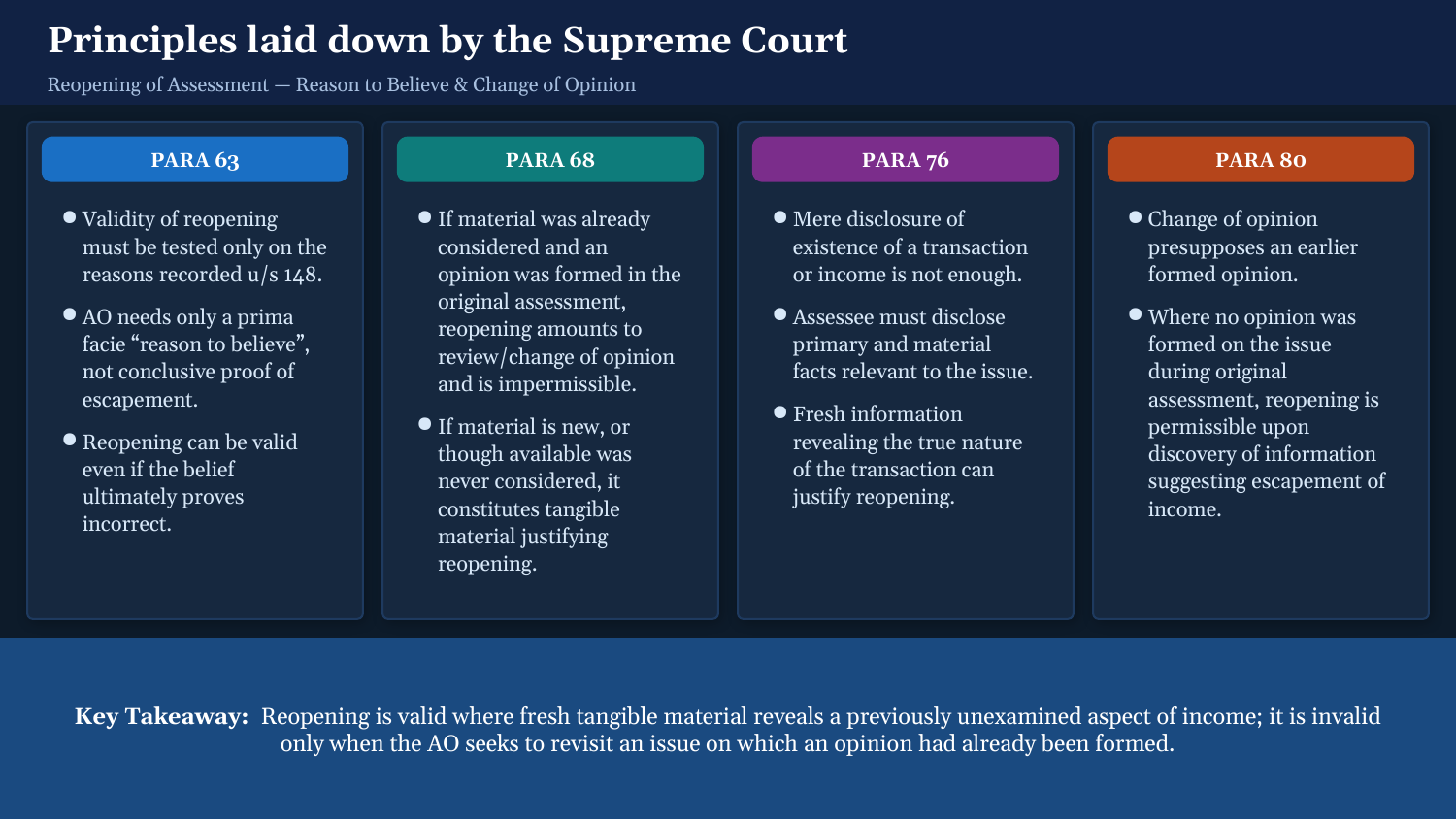

Principles laid down by the Supreme Court
Reopening of Assessment — Reason to Believe & Change of Opinion

PARA 63

PARA 68

PARA 76

PARA 80
Validity of reopening must be tested only on the reasons recorded u/s 148.
AO needs only a prima facie “reason to believe”, not conclusive proof of escapement.
Reopening can be valid even if the belief ultimately proves incorrect.
If material was already considered and an opinion was formed in the original assessment, reopening amounts to review/change of opinion and is impermissible.
If material is new, or though available was never considered, it constitutes tangible material justifying reopening.
Mere disclosure of existence of a transaction or income is not enough.
Assessee must disclose primary and material facts relevant to the issue.
Fresh information revealing the true nature of the transaction can justify reopening.
Change of opinion presupposes an earlier formed opinion.
Where no opinion was formed on the issue during original assessment, reopening is permissible upon discovery of information suggesting escapement of income.

Key Takeaway:  Reopening is valid where fresh tangible material reveals a previously unexamined aspect of income; it is invalid only when the AO seeks to revisit an issue on which an opinion had already been formed.